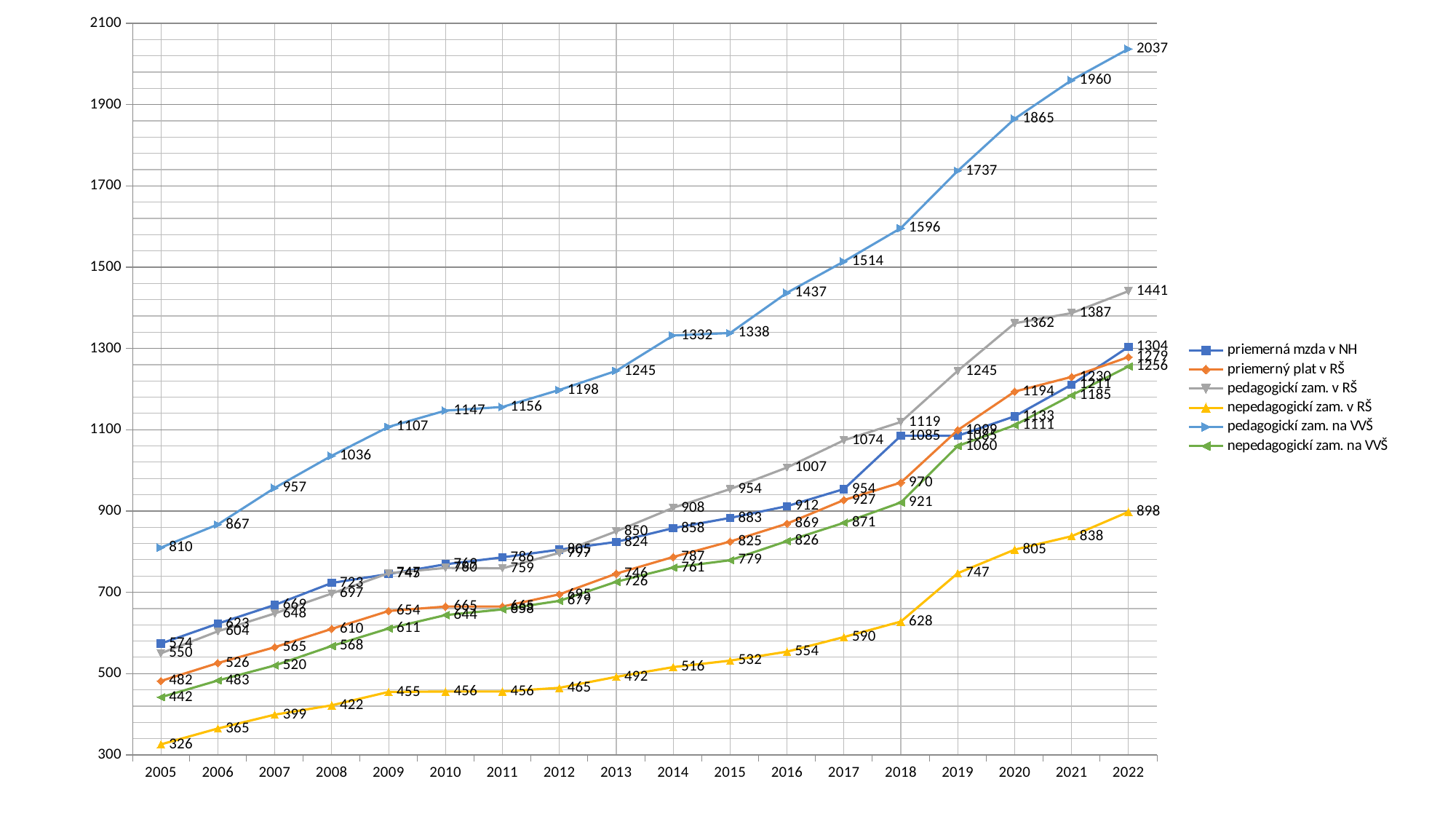

### Chart

| Category | priemerná mzda v NH | priemerný plat v RŠ | pedagogickí zam. v RŠ | nepedagogickí zam. v RŠ | pedagogickí zam. na VVŠ | nepedagogickí zam. na VVŠ |
|---|---|---|---|---|---|---|
| 2005 | 574.0 | 482.0 | 550.0 | 326.0 | 810.0 | 442.0 |
| 2006 | 623.0 | 526.0 | 604.0 | 365.0 | 867.0 | 483.0 |
| 2007 | 669.0 | 565.0 | 648.0 | 399.0 | 957.0 | 520.0 |
| 2008 | 723.0 | 610.0 | 697.0 | 422.0 | 1036.0 | 568.0 |
| 2009 | 745.0 | 654.0 | 747.0 | 455.0 | 1107.0 | 611.0 |
| 2010 | 769.0 | 665.0 | 760.0 | 456.0 | 1147.0 | 644.0 |
| 2011 | 786.0 | 665.0 | 759.0 | 456.0 | 1156.0 | 658.0 |
| 2012 | 805.0 | 695.0 | 797.0 | 465.0 | 1198.0 | 679.0 |
| 2013 | 824.0 | 746.0 | 850.0 | 492.0 | 1245.0 | 726.0 |
| 2014 | 858.0 | 787.0 | 908.0 | 516.0 | 1332.0 | 761.0 |
| 2015 | 883.0 | 825.0 | 954.0 | 532.0 | 1338.0 | 779.0 |
| 2016 | 912.0 | 869.0 | 1007.0 | 554.0 | 1437.0 | 826.0 |
| 2017 | 954.0 | 927.0 | 1074.0 | 590.0 | 1514.0 | 871.0 |
| 2018 | 1085.0 | 970.0 | 1119.0 | 628.0 | 1596.0 | 921.0 |
| 2019 | 1085.0 | 1099.0 | 1245.0 | 747.0 | 1737.0 | 1060.0 |
| 2020 | 1133.0 | 1194.0 | 1362.0 | 805.0 | 1865.0 | 1111.0 |
| 2021 | 1211.0 | 1230.0 | 1387.0 | 838.0 | 1960.0 | 1185.0 |
| 2022 | 1304.0 | 1279.0 | 1441.0 | 898.0 | 2037.0 | 1256.0 |